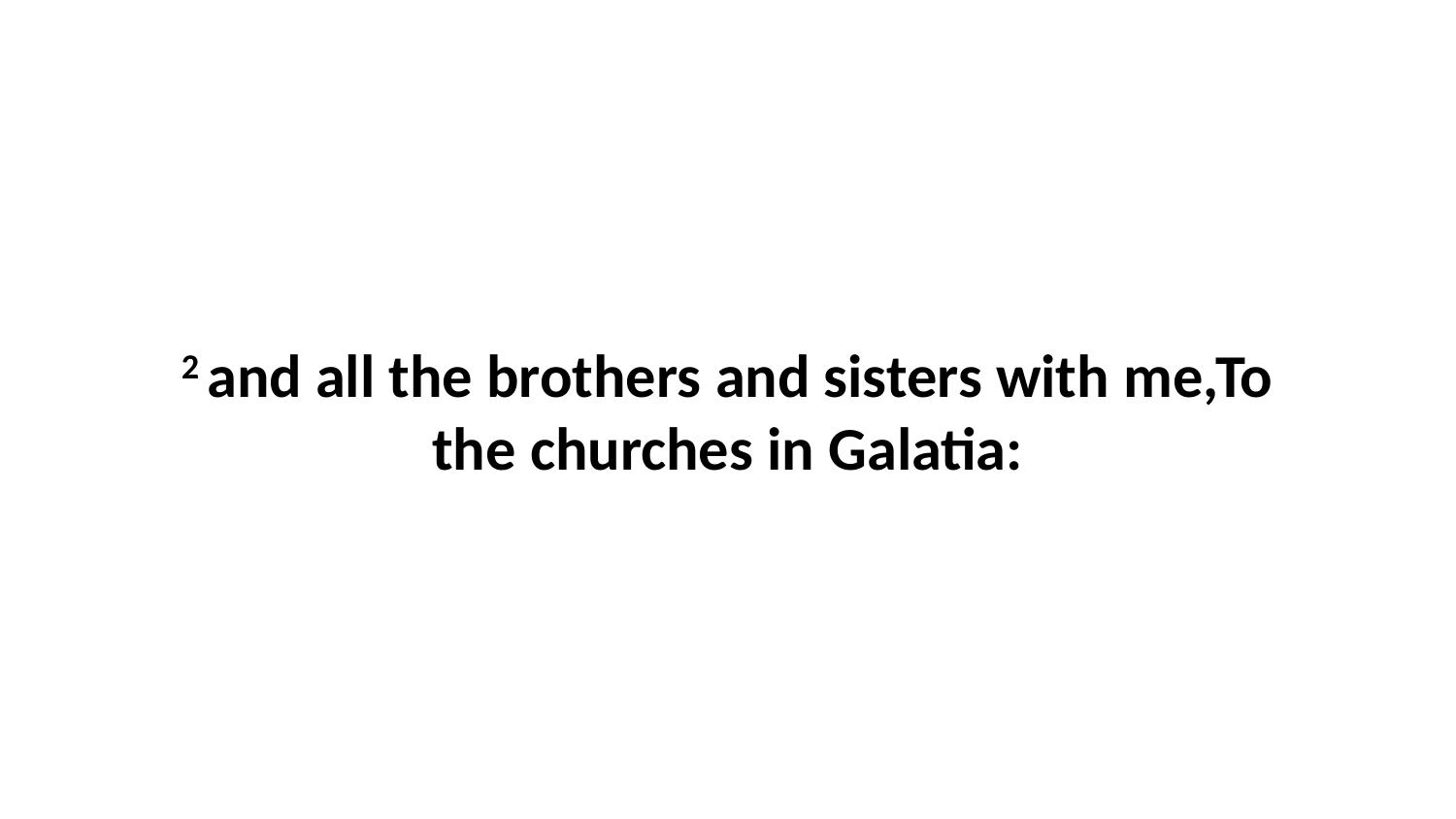

2 and all the brothers and sisters with me,To the churches in Galatia: